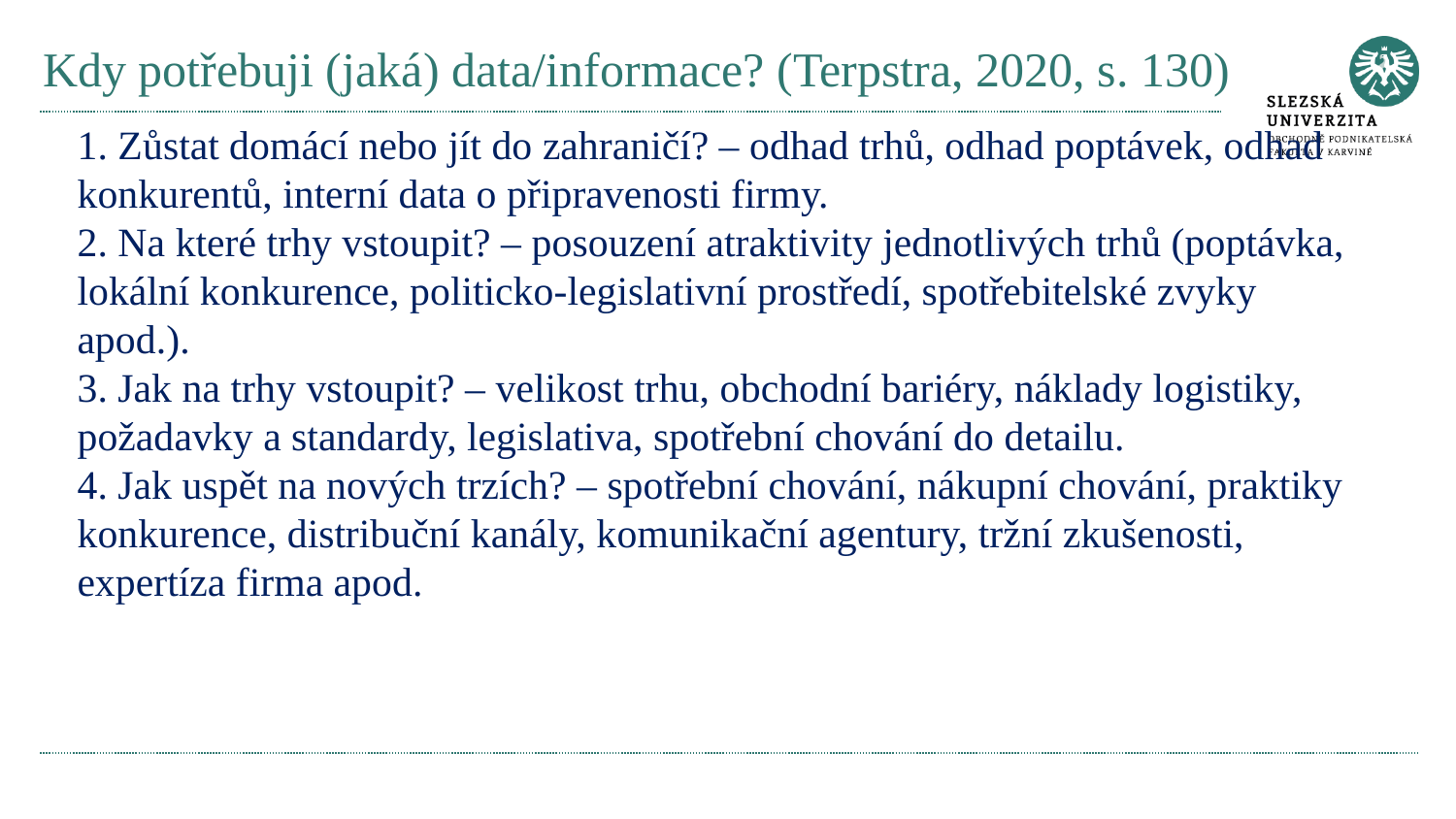

# Kdy potřebuji (jaká) data/informace? (Terpstra, 2020, s. 130)
1. Zůstat domácí nebo jít do zahraničí? – odhad trhů, odhad poptávek, odhad konkurentů, interní data o připravenosti firmy.
2. Na které trhy vstoupit? – posouzení atraktivity jednotlivých trhů (poptávka, lokální konkurence, politicko-legislativní prostředí, spotřebitelské zvyky apod.).
3. Jak na trhy vstoupit? – velikost trhu, obchodní bariéry, náklady logistiky, požadavky a standardy, legislativa, spotřební chování do detailu.
4. Jak uspět na nových trzích? – spotřební chování, nákupní chování, praktiky konkurence, distribuční kanály, komunikační agentury, tržní zkušenosti, expertíza firma apod.